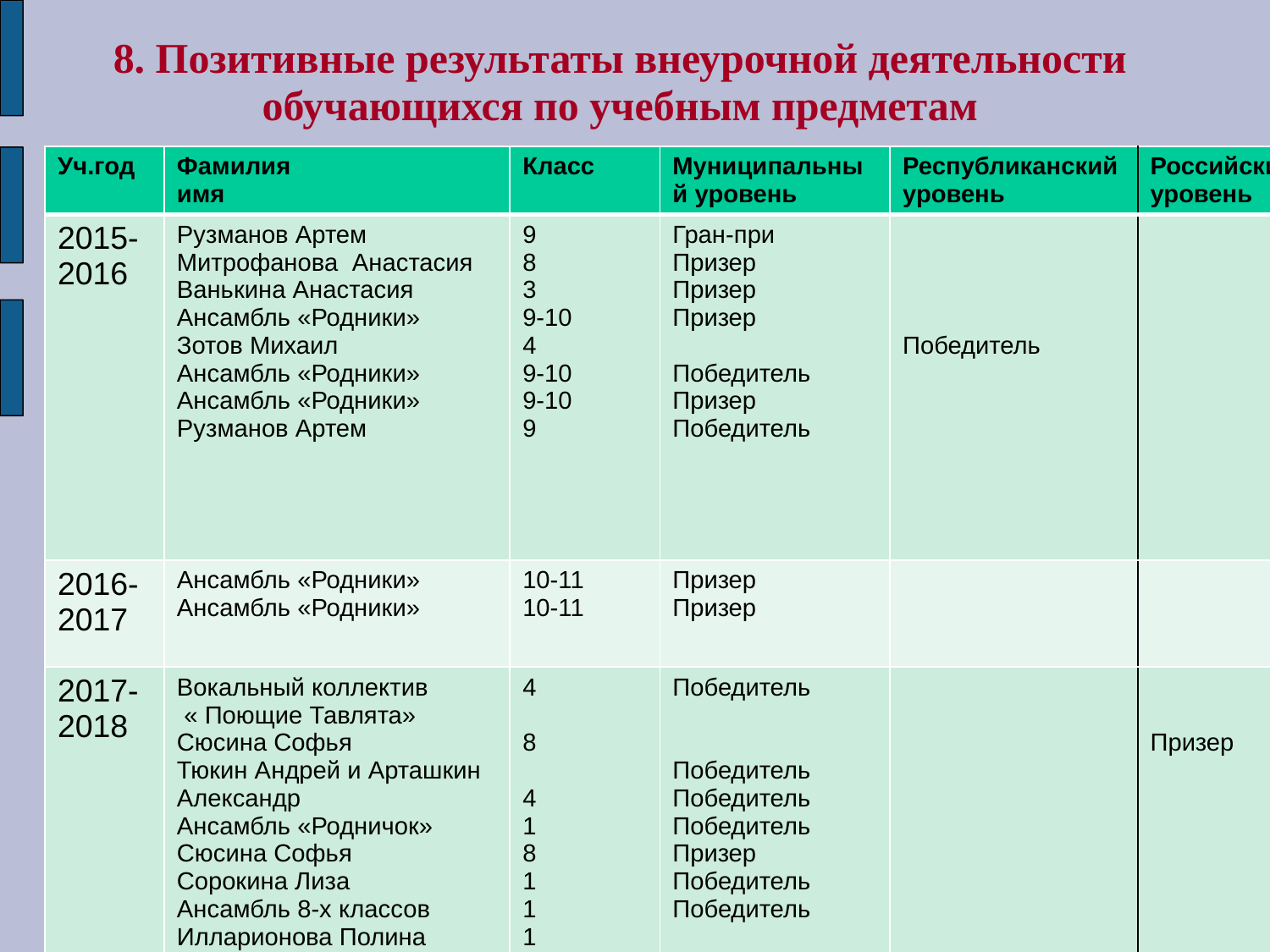

# 8. Позитивные результаты внеурочной деятельности обучающихся по учебным предметам
| Уч.год | Фамилия имя | Класс | Муниципальный уровень | Республиканский уровень | Российский уровень |
| --- | --- | --- | --- | --- | --- |
| 2015- 2016 | Рузманов Артем Митрофанова Анастасия Ванькина Анастасия Ансамбль «Родники» Зотов Михаил Ансамбль «Родники» Ансамбль «Родники» Рузманов Артем | 9 8 3 9-10 4 9-10 9-10 9 | Гран-при Призер Призер Призер Победитель Призер Победитель | Победитель |  |
| 2016-2017 | Ансамбль «Родники» Ансамбль «Родники» | 10-11 10-11 | Призер Призер |  |  |
| 2017-2018 | Вокальный коллектив « Поющие Тавлята» Сюсина Софья Тюкин Андрей и Арташкин Александр Ансамбль «Родничок» Сюсина Софья Сорокина Лиза Ансамбль 8-х классов Илларионова Полина «Поющие Тавлята» Ансамбль» Родничок» | 4 8 4 1 8 1 1 1 1 1 | Победитель Победитель Победитель Победитель Призер Победитель Победитель Победитель |  | Призер Призер |
|  |  |  |  |  |  |
|  |  |  |  |  |  |
|  |  |  |  |  |  |